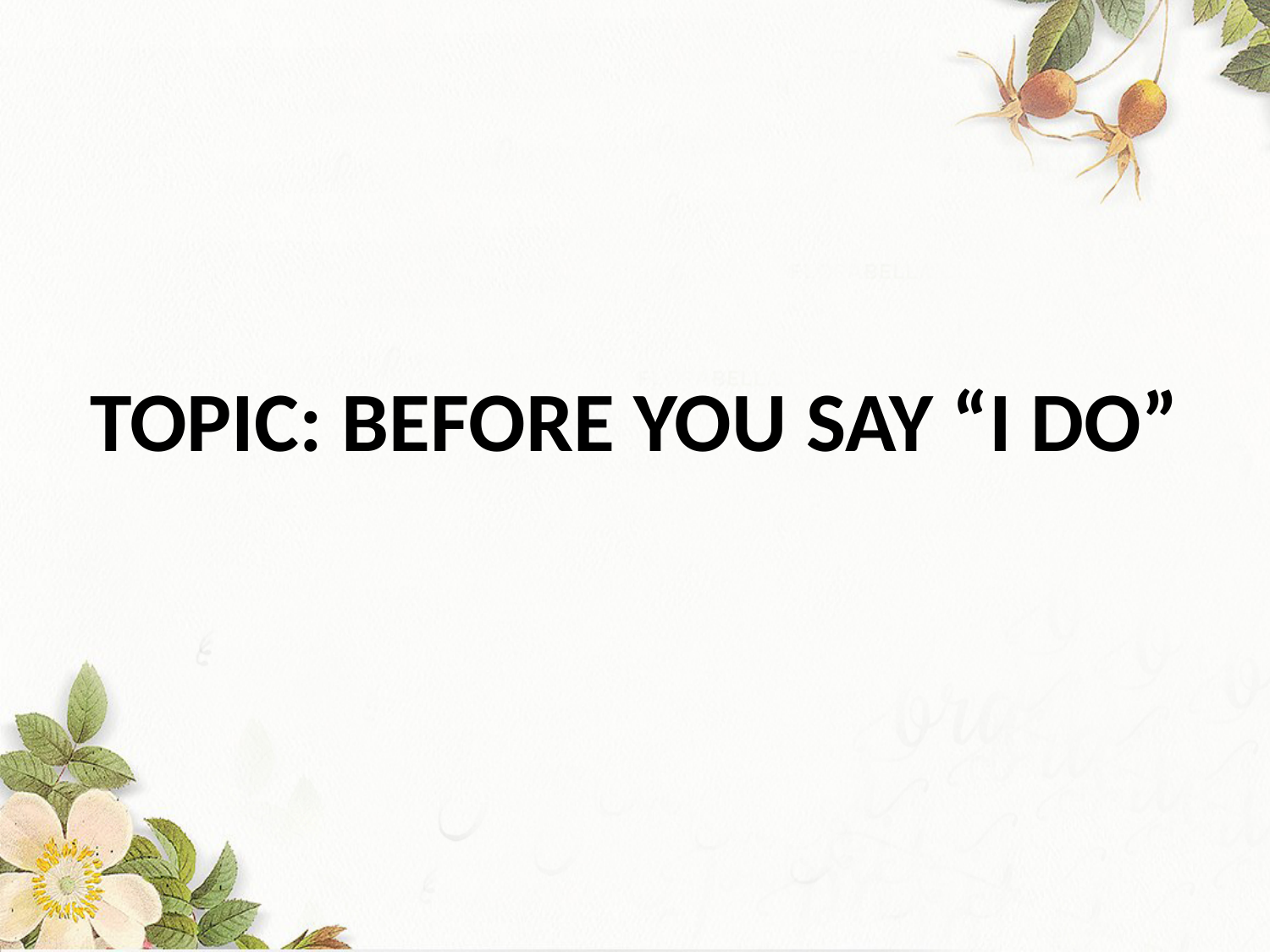

# TOPIC: BEFORE YOU SAY “I DO”